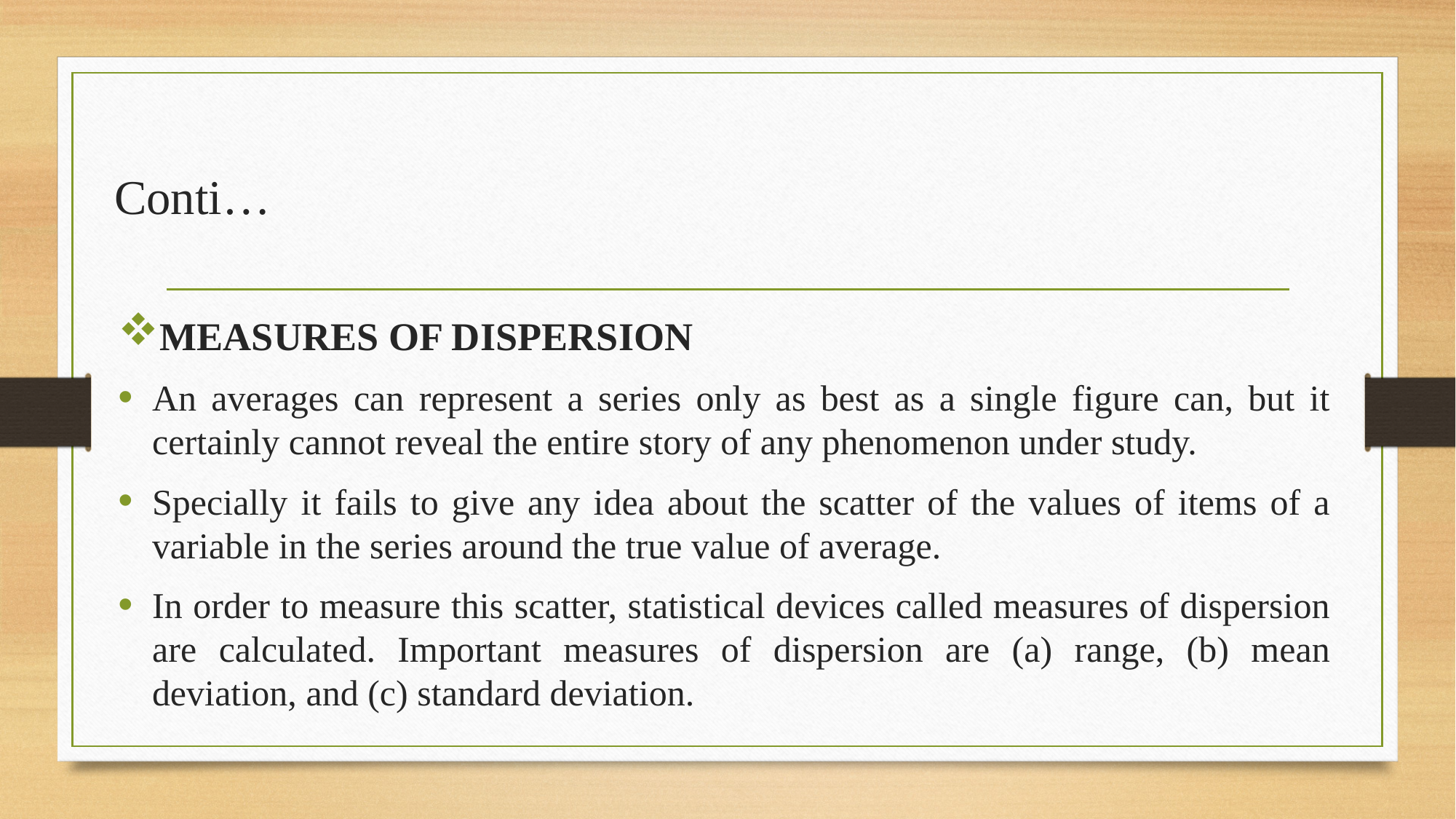

# Conti…
MEASURES OF DISPERSION
An averages can represent a series only as best as a single figure can, but it certainly cannot reveal the entire story of any phenomenon under study.
Specially it fails to give any idea about the scatter of the values of items of a variable in the series around the true value of average.
In order to measure this scatter, statistical devices called measures of dispersion are calculated. Important measures of dispersion are (a) range, (b) mean deviation, and (c) standard deviation.